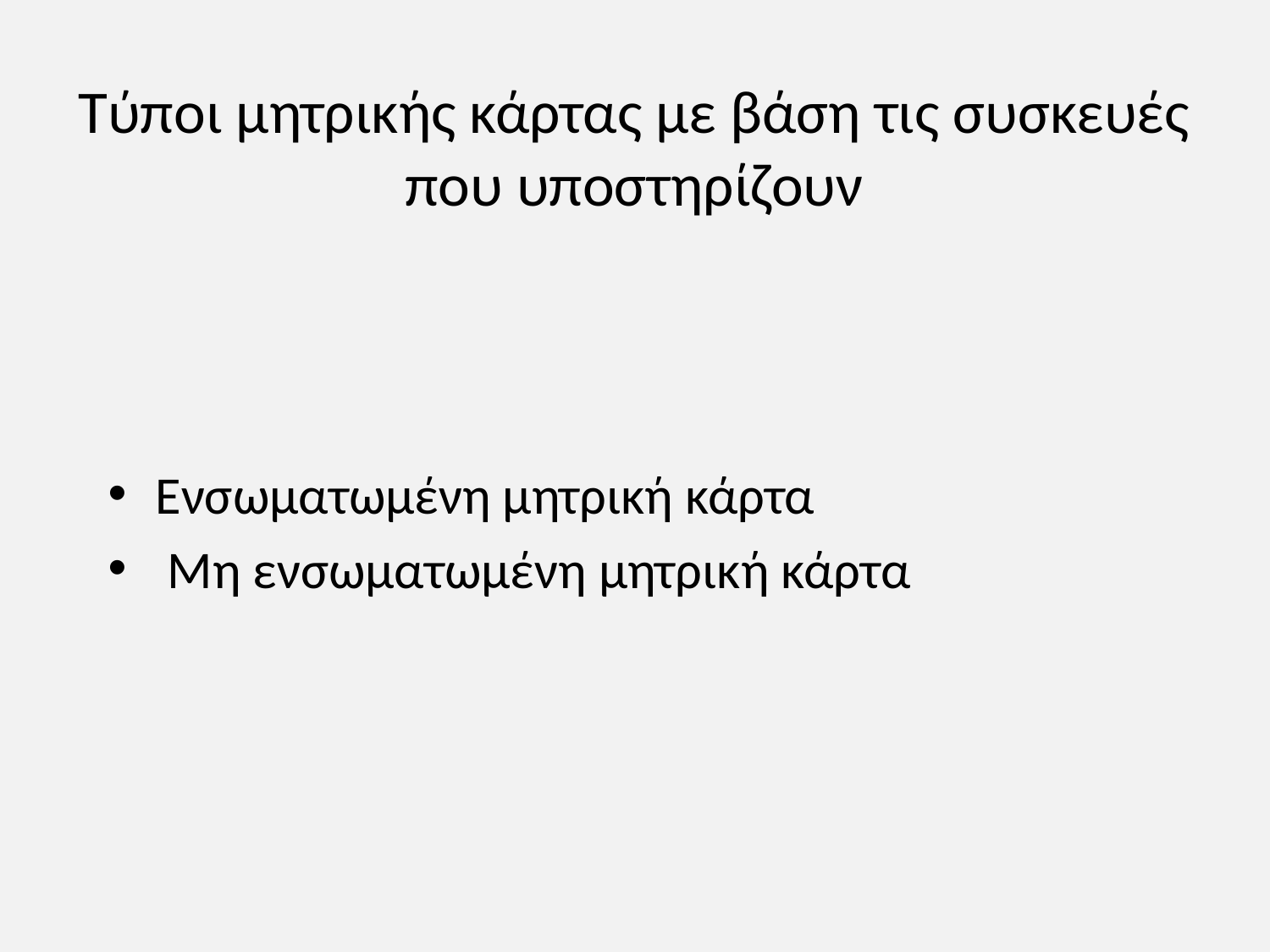

# Τύποι μητρικής κάρτας με βάση τις συσκευές που υποστηρίζουν

Ενσωματωμένη μητρική κάρτα
 Μη ενσωματωμένη μητρική κάρτα